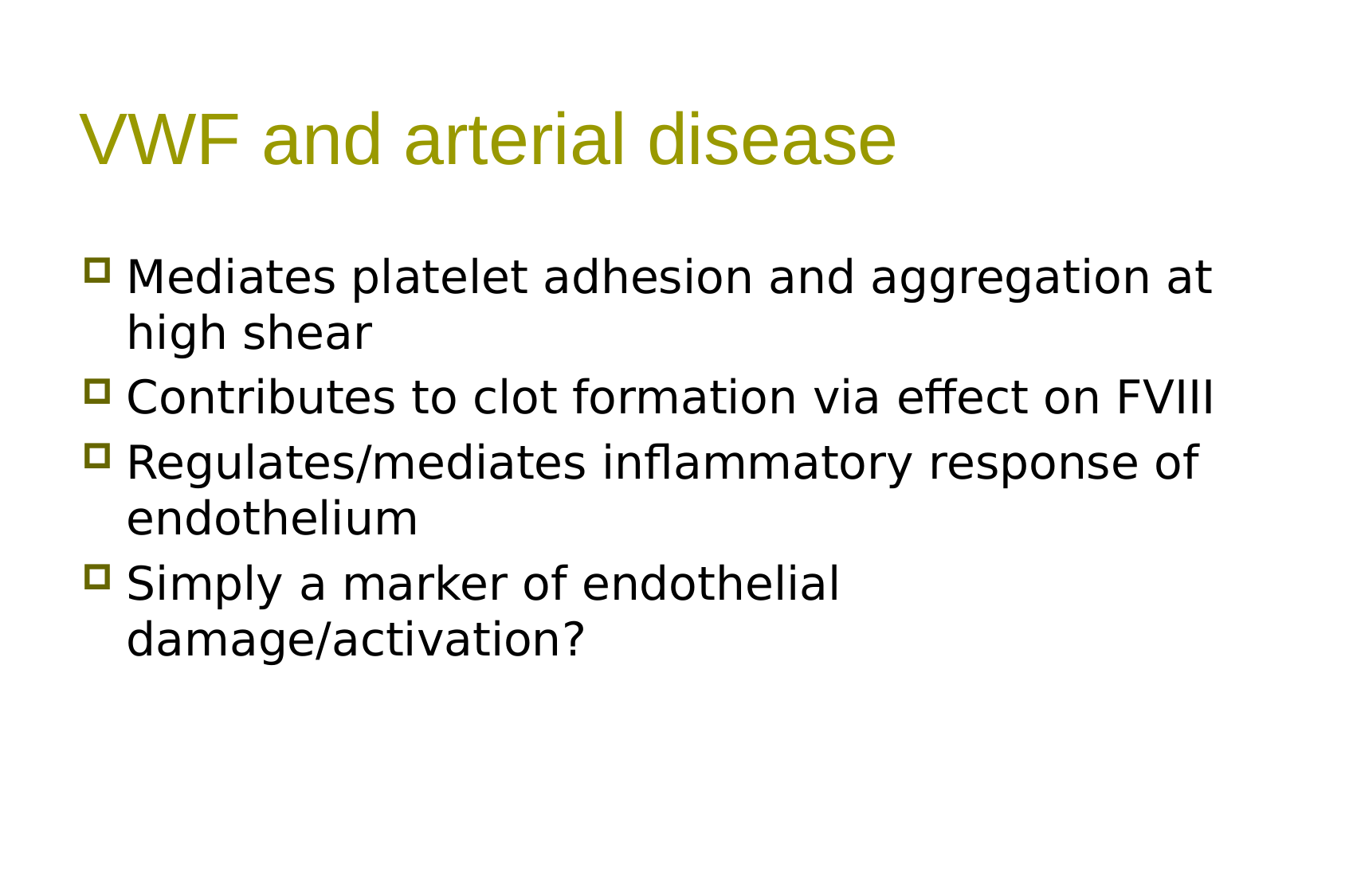

# VWF and arterial disease
Mediates platelet adhesion and aggregation at high shear
Contributes to clot formation via effect on FVIII
Regulates/mediates inflammatory response of endothelium
Simply a marker of endothelial damage/activation?